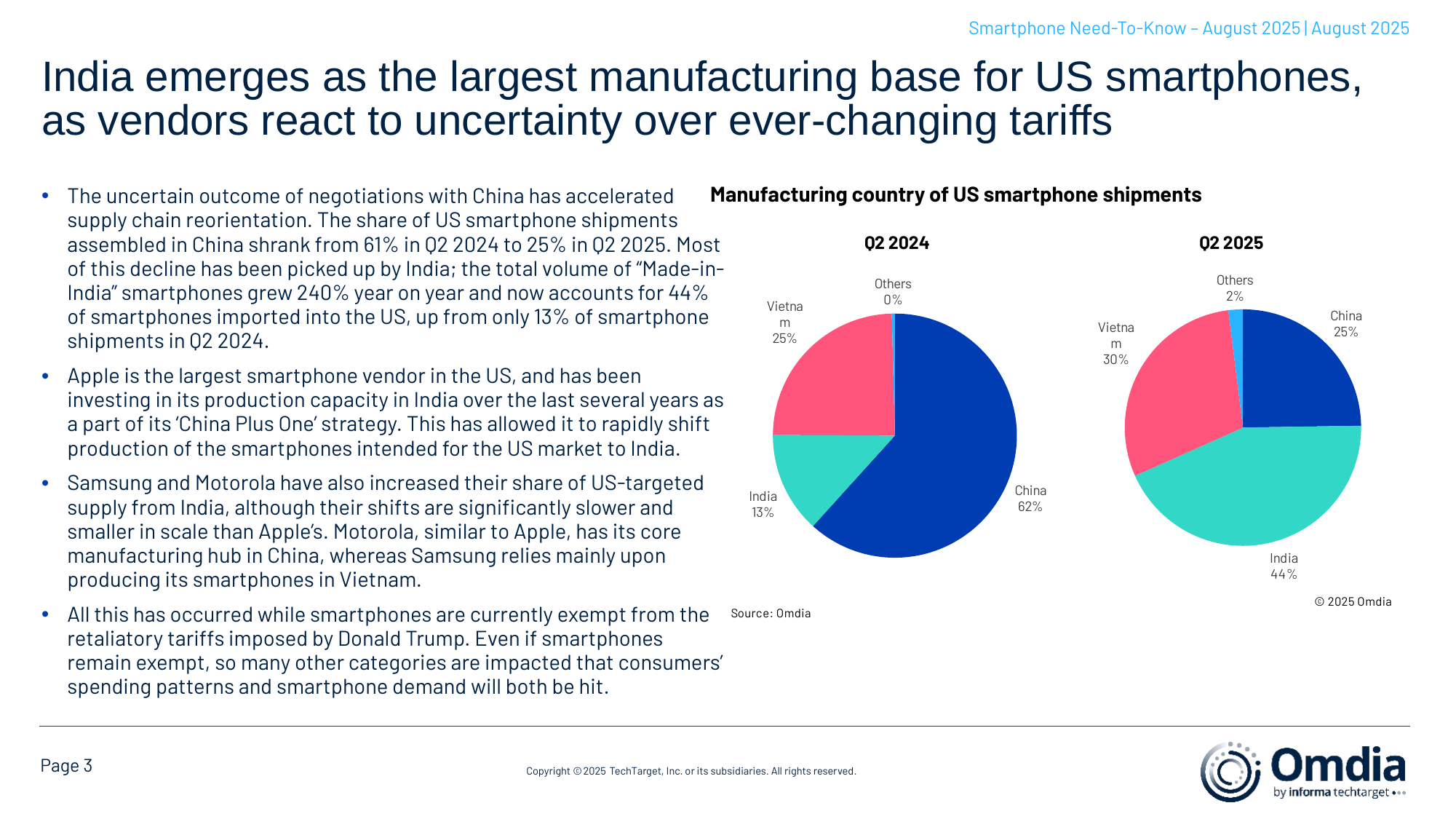

# India emerges as the largest manufacturing base for US smartphones, as vendors react to uncertainty over ever-changing tariffs
Manufacturing country of US smartphone shipments
The uncertain outcome of negotiations with China has accelerated supply chain reorientation. The share of US smartphone shipments assembled in China shrank from 61% in Q2 2024 to 25% in Q2 2025. Most of this decline has been picked up by India; the total volume of “Made-in-India” smartphones grew 240% year on year and now accounts for 44% of smartphones imported into the US, up from only 13% of smartphone shipments in Q2 2024.
Apple is the largest smartphone vendor in the US, and has been investing in its production capacity in India over the last several years as a part of its ‘China Plus One’ strategy. This has allowed it to rapidly shift production of the smartphones intended for the US market to India.
Samsung and Motorola have also increased their share of US-targeted supply from India, although their shifts are significantly slower and smaller in scale than Apple’s. Motorola, similar to Apple, has its core manufacturing hub in China, whereas Samsung relies mainly upon producing its smartphones in Vietnam.
All this has occurred while smartphones are currently exempt from the retaliatory tariffs imposed by Donald Trump. Even if smartphones remain exempt, so many other categories are impacted that consumers’ spending patterns and smartphone demand will both be hit.

### Chart

| Category | Q2 2025 |
|---|---|
| China | 0.25 |
| India | 0.44 |
| Vietnam | 0.3 |
| Others | 0.02 |

### Chart

| Category | Q2 2024 |
|---|---|
| China | 0.614 |
| India | 0.133 |
| Vietnam | 0.244 |
| Others | 0.004 |